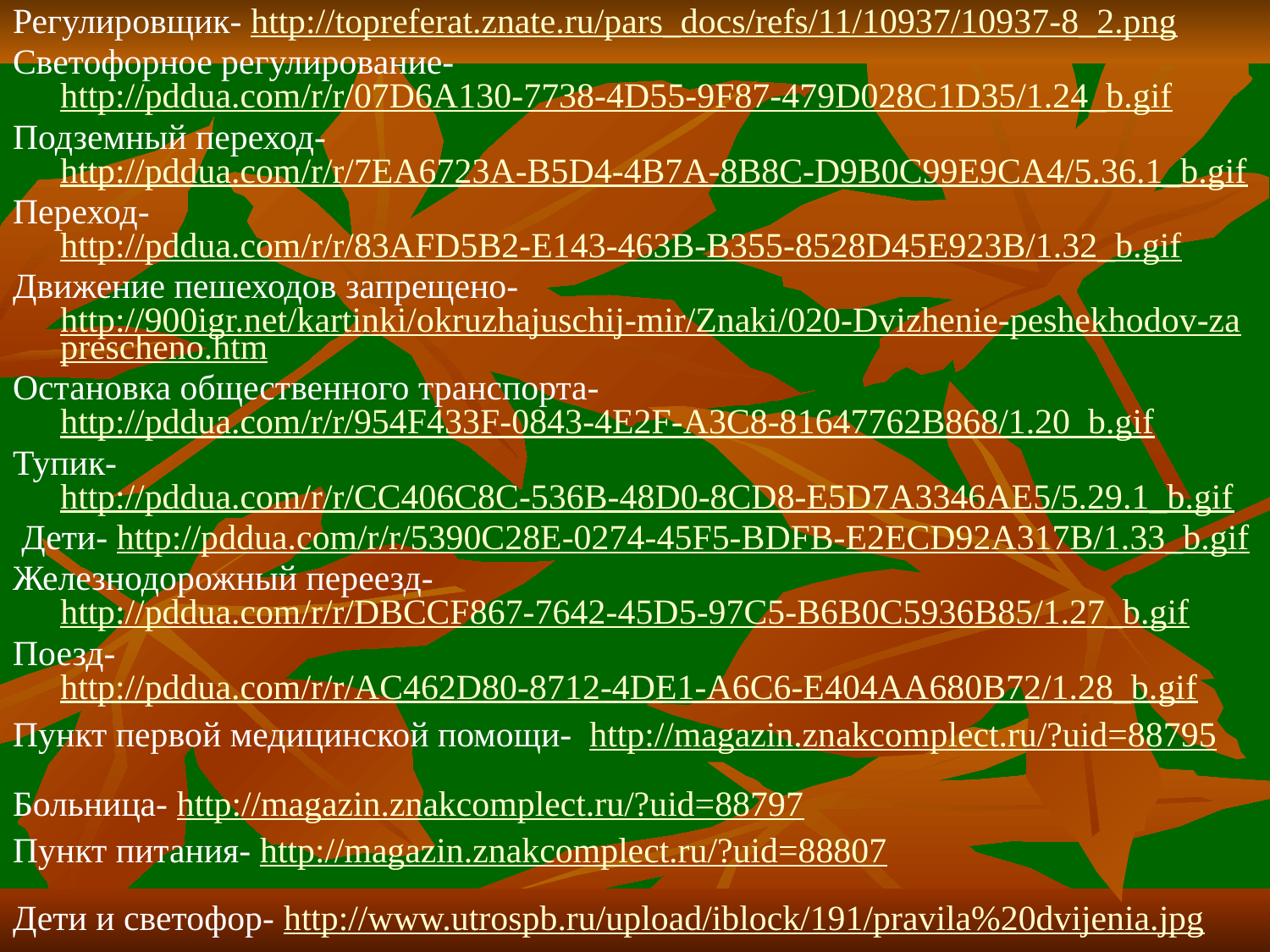

Регулировщик- http://topreferat.znate.ru/pars_docs/refs/11/10937/10937-8_2.png
Светофорное регулирование- http://pddua.com/r/r/07D6A130-7738-4D55-9F87-479D028C1D35/1.24_b.gif
Подземный переход- http://pddua.com/r/r/7EA6723A-B5D4-4B7A-8B8C-D9B0C99E9CA4/5.36.1_b.gif
Переход- http://pddua.com/r/r/83AFD5B2-E143-463B-B355-8528D45E923B/1.32_b.gif
Движение пешеходов запрещено-  http://900igr.net/kartinki/okruzhajuschij-mir/Znaki/020-Dvizhenie-peshekhodov-zaprescheno.htm
Остановка общественного транспорта-    http://pddua.com/r/r/954F433F-0843-4E2F-A3C8-81647762B868/1.20_b.gif
Тупик- http://pddua.com/r/r/CC406C8C-536B-48D0-8CD8-E5D7A3346AE5/5.29.1_b.gif
 Дети- http://pddua.com/r/r/5390C28E-0274-45F5-BDFB-E2ECD92A317B/1.33_b.gif
Железнодорожный переезд- http://pddua.com/r/r/DBCCF867-7642-45D5-97C5-B6B0C5936B85/1.27_b.gif
Поезд- http://pddua.com/r/r/AC462D80-8712-4DE1-A6C6-E404AA680B72/1.28_b.gif
Пункт первой медицинской помощи-  http://magazin.znakcomplect.ru/?uid=88795
Больница- http://magazin.znakcomplect.ru/?uid=88797
Пункт питания- http://magazin.znakcomplect.ru/?uid=88807
Дети и светофор- http://www.utrospb.ru/upload/iblock/191/pravila%20dvijenia.jpg

#